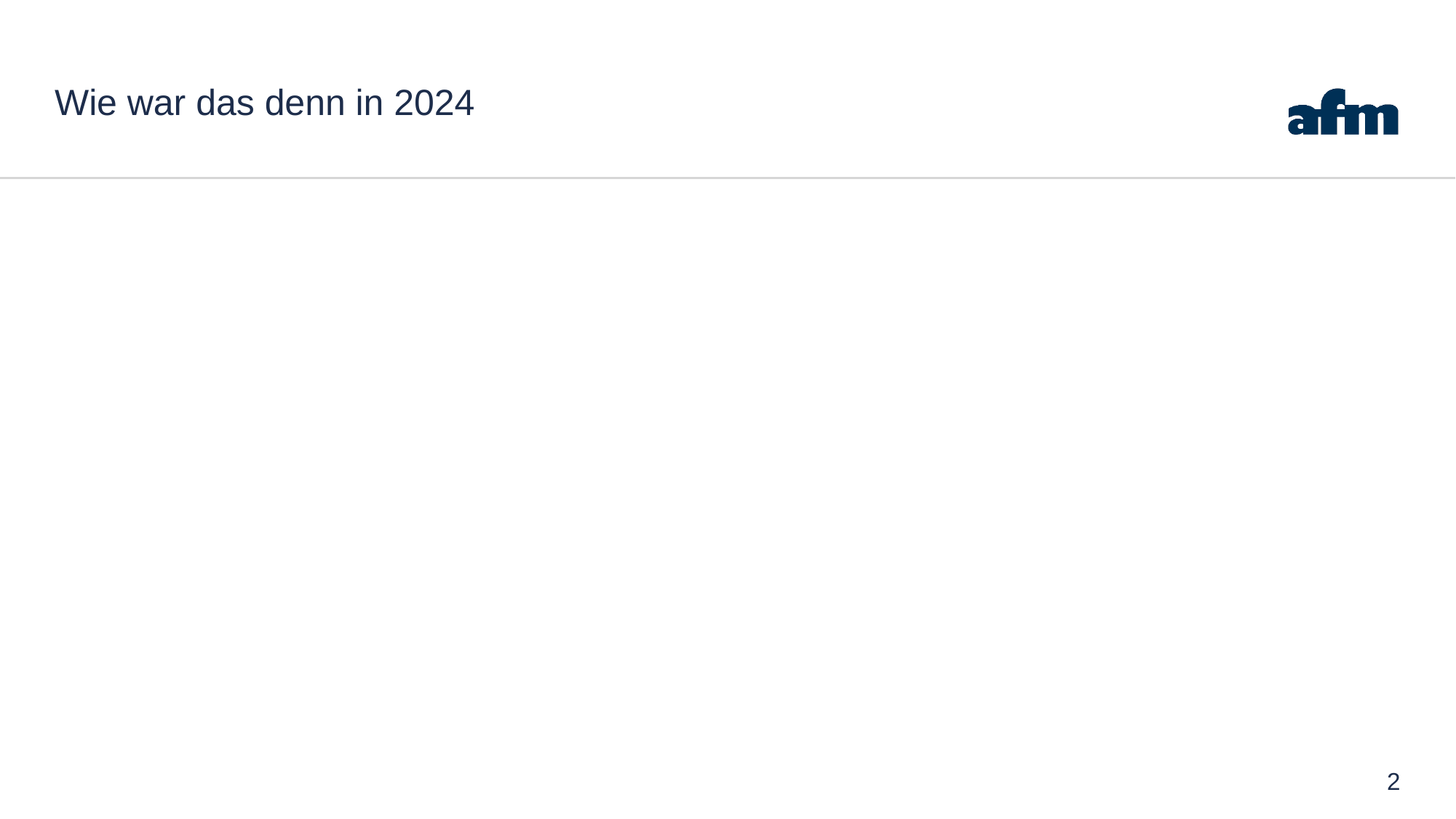

# Wie war das denn in 2024

2